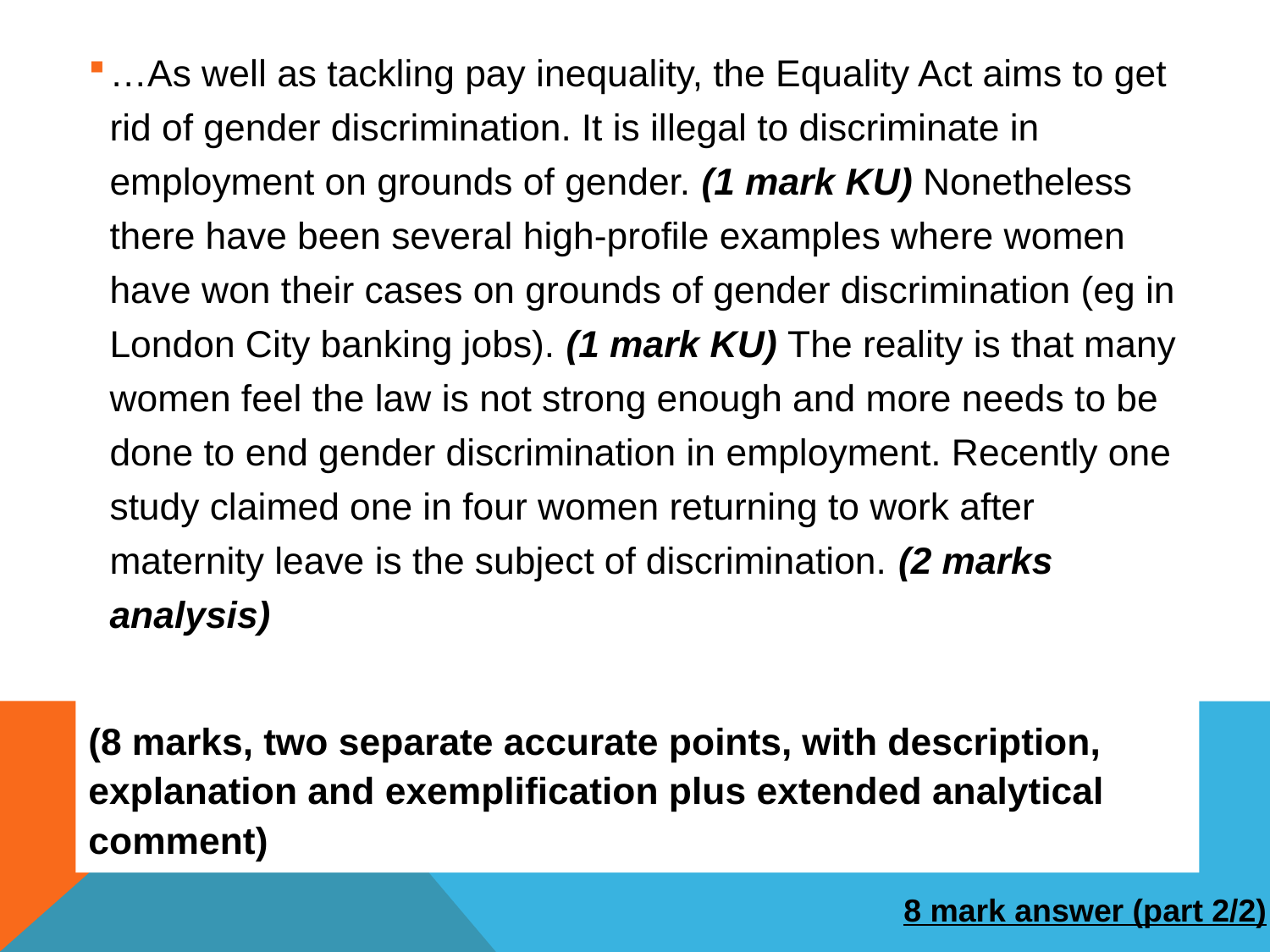

…As well as tackling pay inequality, the Equality Act aims to get rid of gender discrimination. It is illegal to discriminate in employment on grounds of gender. (1 mark KU) Nonetheless there have been several high-profile examples where women have won their cases on grounds of gender discrimination (eg in London City banking jobs). (1 mark KU) The reality is that many women feel the law is not strong enough and more needs to be done to end gender discrimination in employment. Recently one study claimed one in four women returning to work after maternity leave is the subject of discrimination. (2 marks analysis)

(8 marks, two separate accurate points, with description, explanation and exemplification plus extended analytical comment)

8 mark answer (part 2/2)